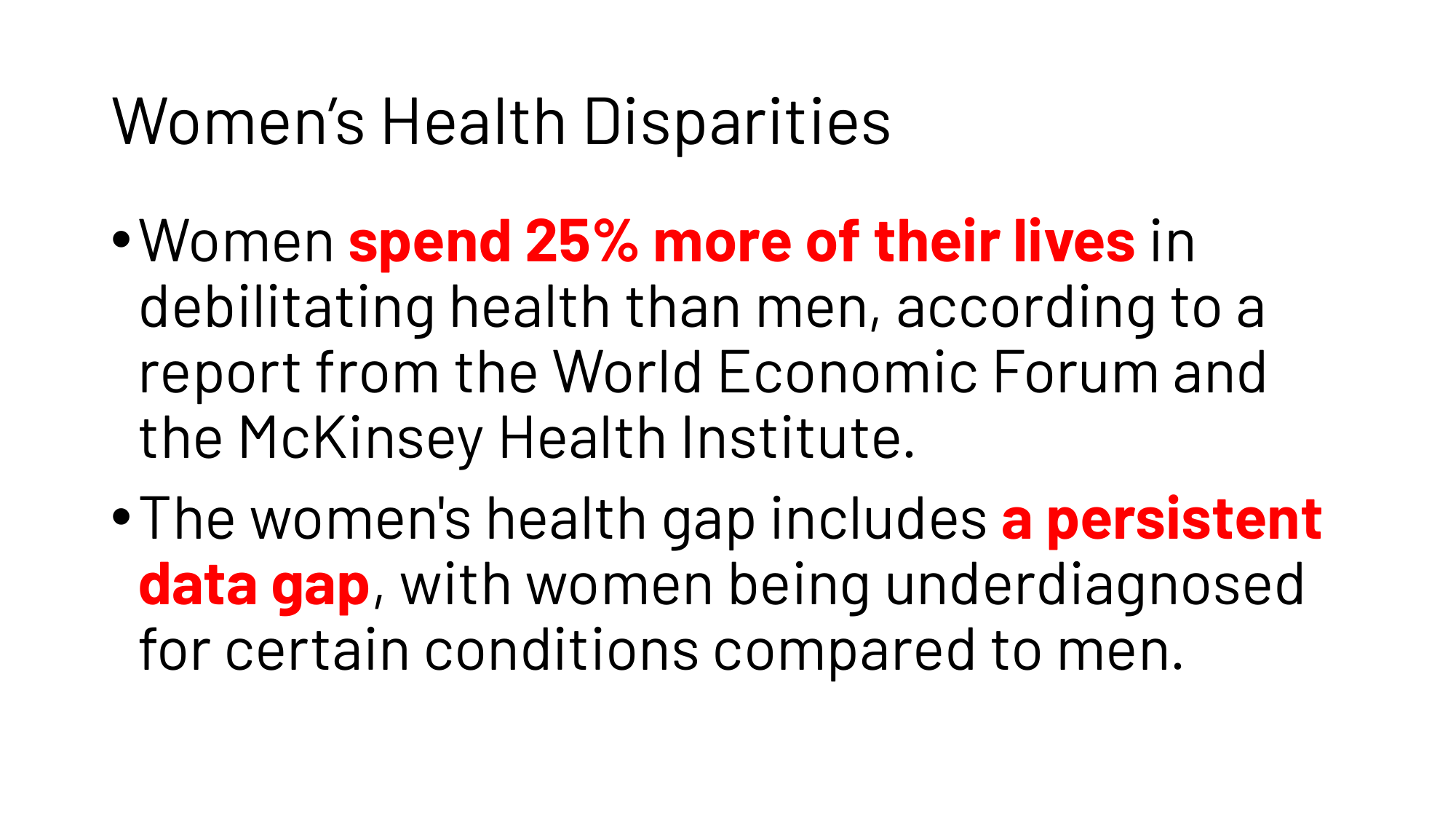

# Women’s Health Disparities
Women spend 25% more of their lives in debilitating health than men, according to a report from the World Economic Forum and the McKinsey Health Institute.
The women's health gap includes a persistent data gap, with women being underdiagnosed for certain conditions compared to men.